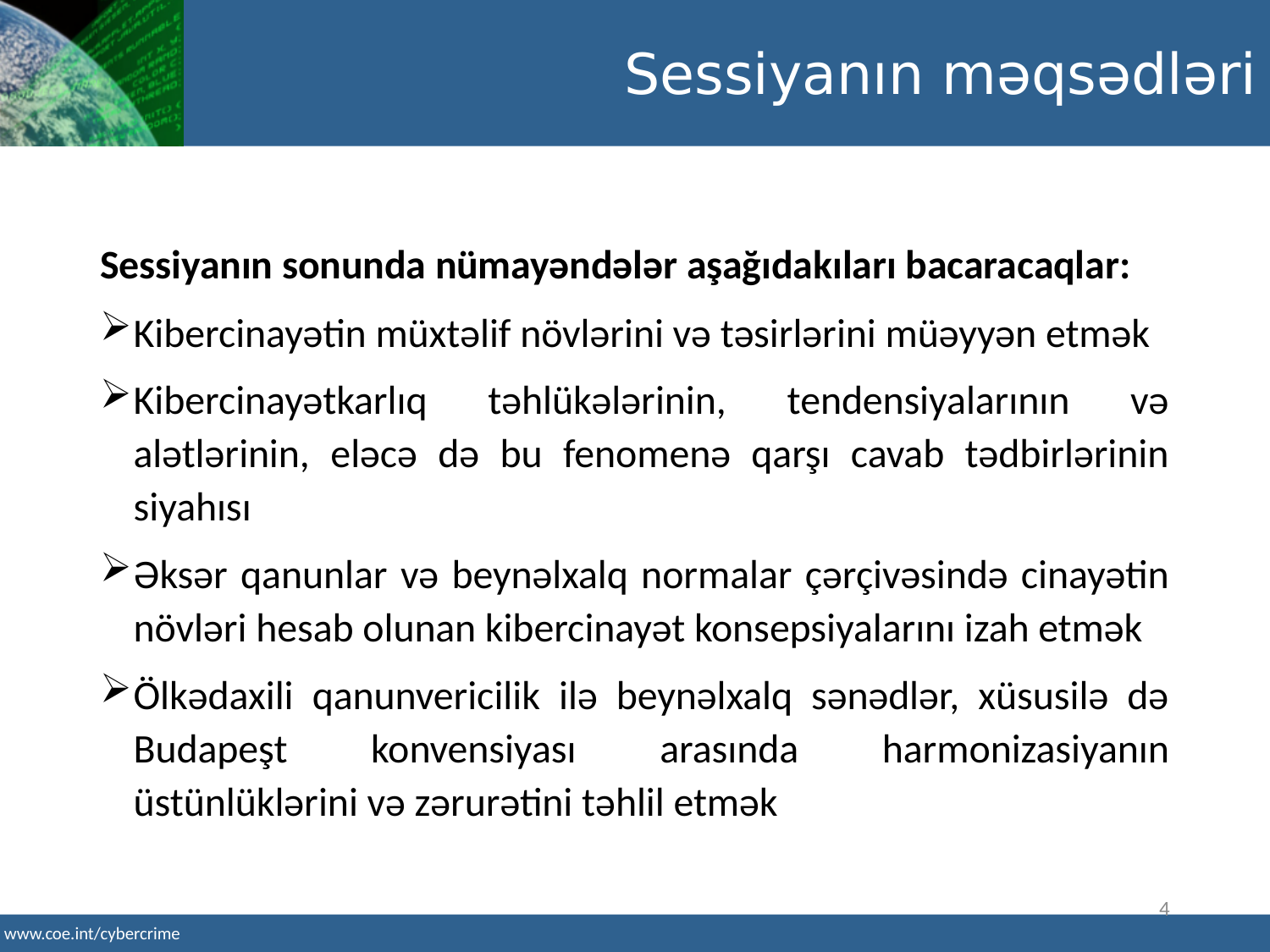

Sessiyanın məqsədləri

Sessiyanın sonunda nümayəndələr aşağıdakıları bacaracaqlar:
Kibercinayətin müxtəlif növlərini və təsirlərini müəyyən etmək
Kibercinayətkarlıq təhlükələrinin, tendensiyalarının və alətlərinin, eləcə də bu fenomenə qarşı cavab tədbirlərinin siyahısı
Əksər qanunlar və beynəlxalq normalar çərçivəsində cinayətin növləri hesab olunan kibercinayət konsepsiyalarını izah etmək
Ölkədaxili qanunvericilik ilə beynəlxalq sənədlər, xüsusilə də Budapeşt konvensiyası arasında harmonizasiyanın üstünlüklərini və zərurətini təhlil etmək

4